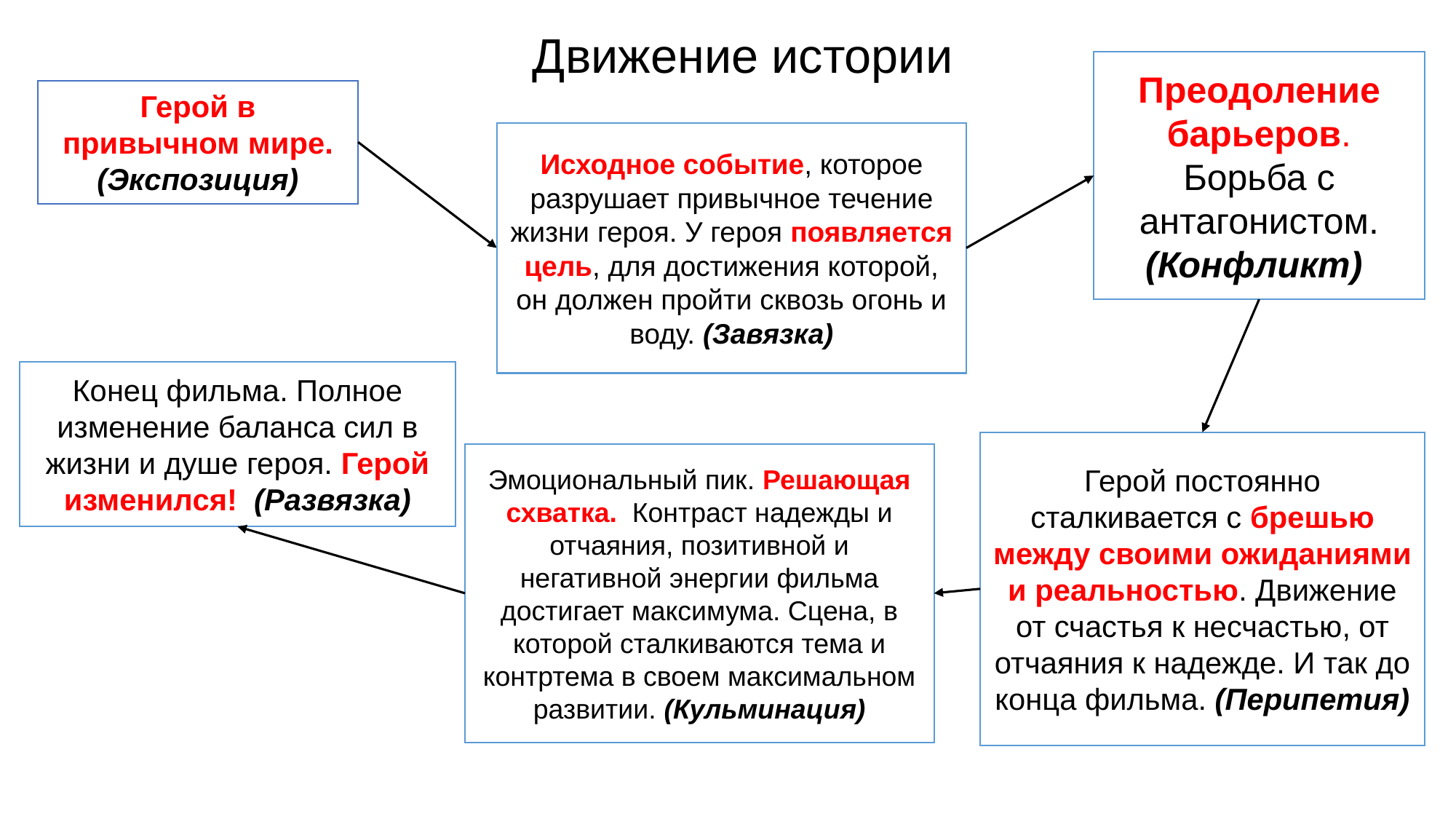

Движение истории
Преодоление барьеров. Борьба с антагонистом. (Конфликт)
Герой в привычном мире. (Экспозиция)
Исходное событие, которое разрушает привычное течение жизни героя. У героя появляется цель, для достижения которой, он должен пройти сквозь огонь и воду. (Завязка)
Конец фильма. Полное изменение баланса сил в жизни и душе героя. Герой изменился!  (Развязка)
Герой постоянно сталкивается с брешью между своими ожиданиями и реальностью. Движение от счастья к несчастью, от отчаяния к надежде. И так до конца фильма. (Перипетия)
Эмоциональный пик. Решающая схватка.  Контраст надежды и отчаяния, позитивной и негативной энергии фильма достигает максимума. Сцена, в которой сталкиваются тема и контртема в своем максимальном развитии. (Кульминация)